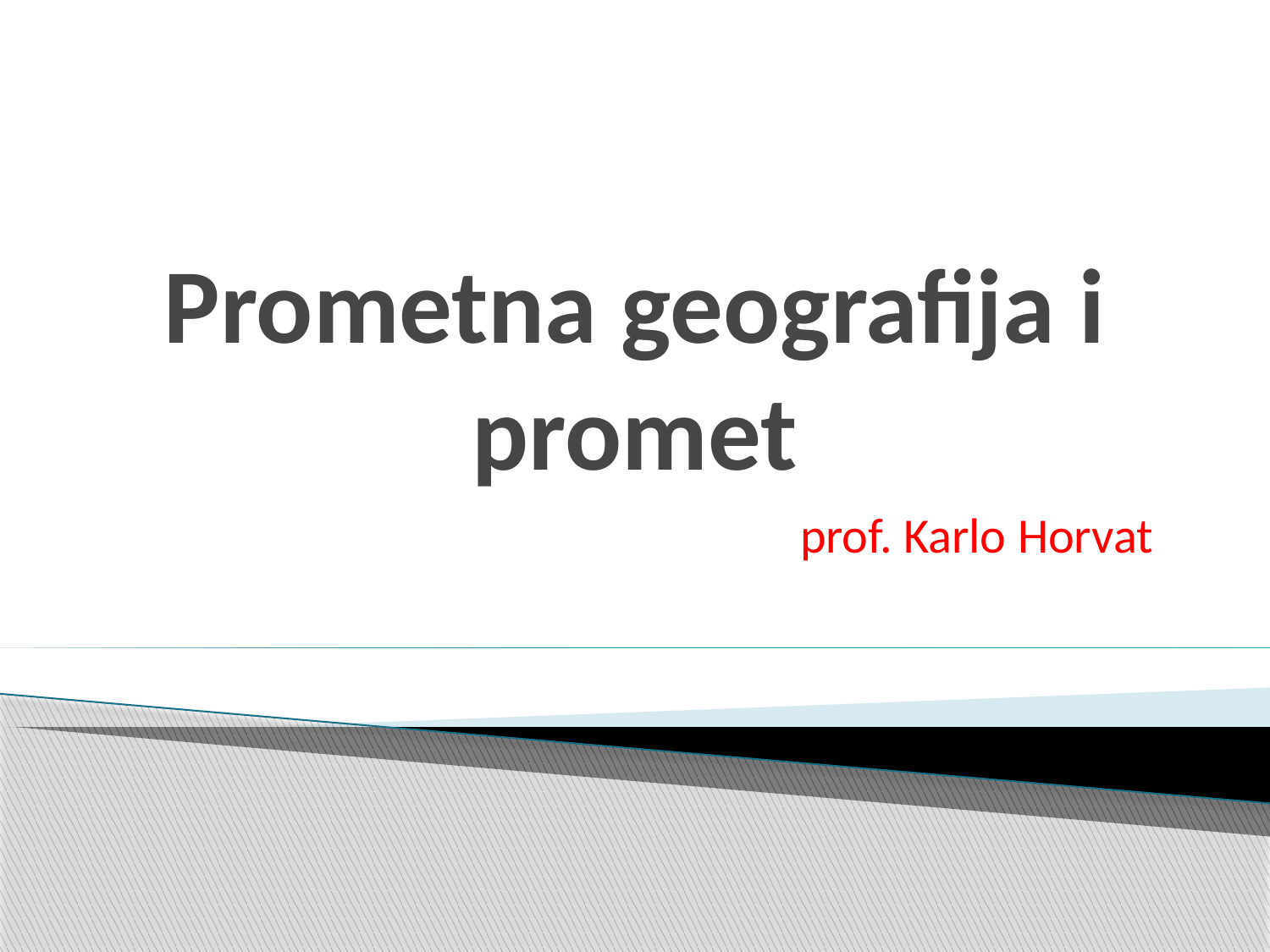

# Prometna geografija i promet
prof. Karlo Horvat